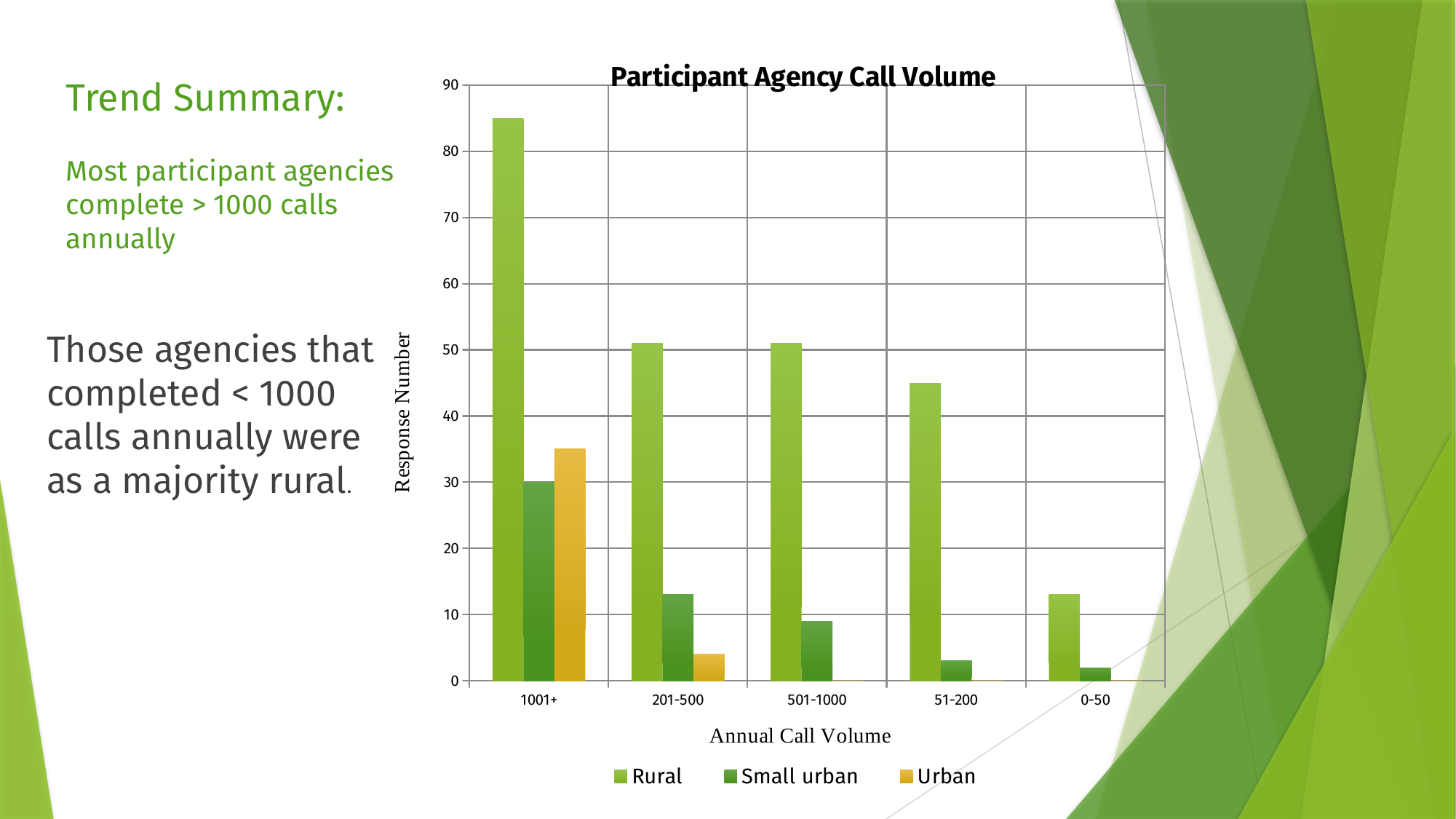

### Chart:        Participant Agency Call Volume

| Category | Rural | Small urban | Urban |
|---|---|---|---|
| 1001+ | 85.0 | 30.0 | 35.0 |
| 201-500 | 51.0 | 13.0 | 4.0 |
| 501-1000 | 51.0 | 9.0 | 0.0 |
| 51-200 | 45.0 | 3.0 | 0.0 |
| 0-50 | 13.0 | 2.0 | 0.0 |
# Trend Summary:
Most participant agencies complete > 1000 calls annually
Those agencies that completed < 1000 calls annually were as a majority rural.